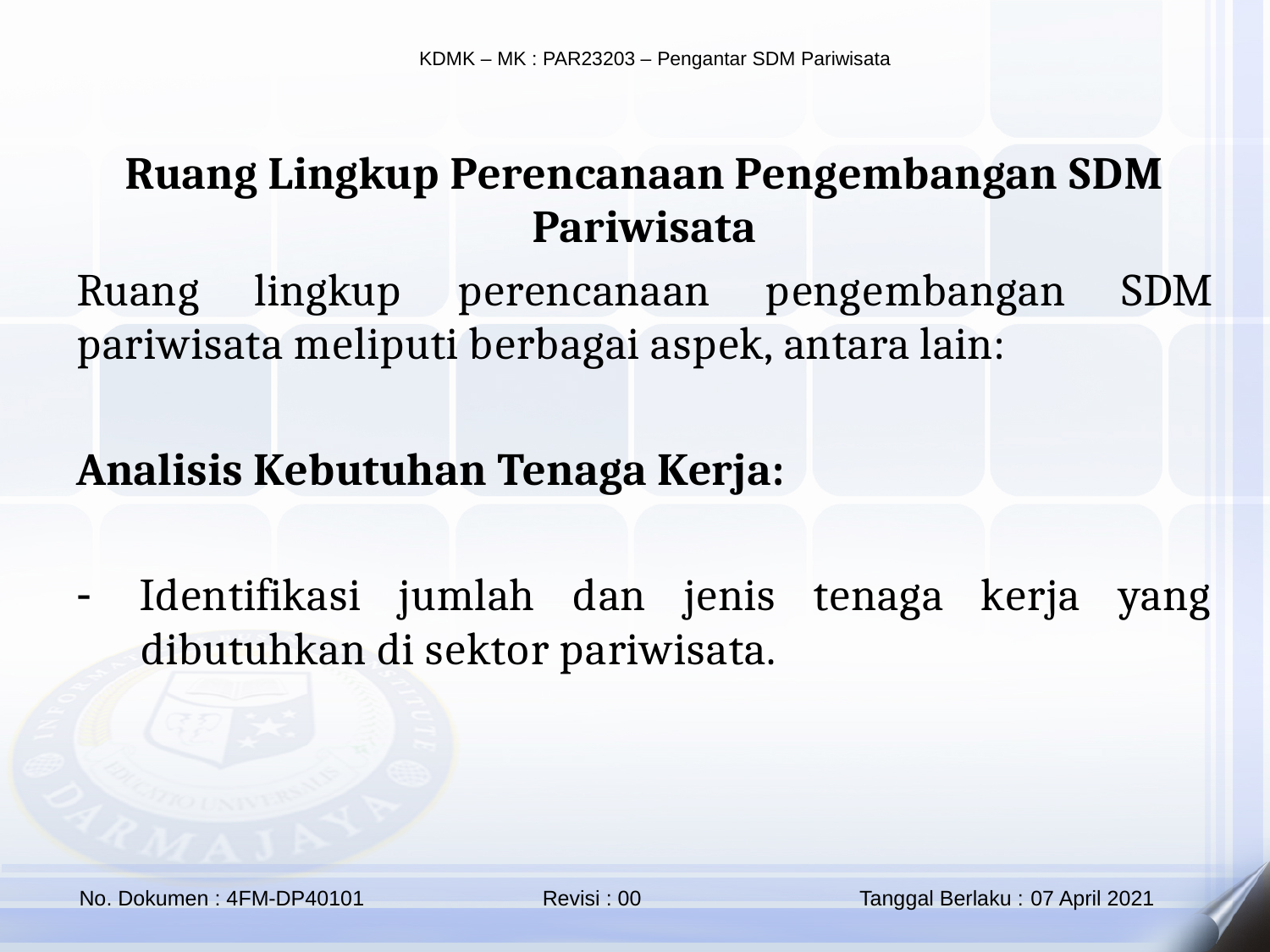

Ruang Lingkup Perencanaan Pengembangan SDM Pariwisata
Ruang lingkup perencanaan pengembangan SDM pariwisata meliputi berbagai aspek, antara lain:

Analisis Kebutuhan Tenaga Kerja:

Identifikasi jumlah dan jenis tenaga kerja yang dibutuhkan di sektor pariwisata.